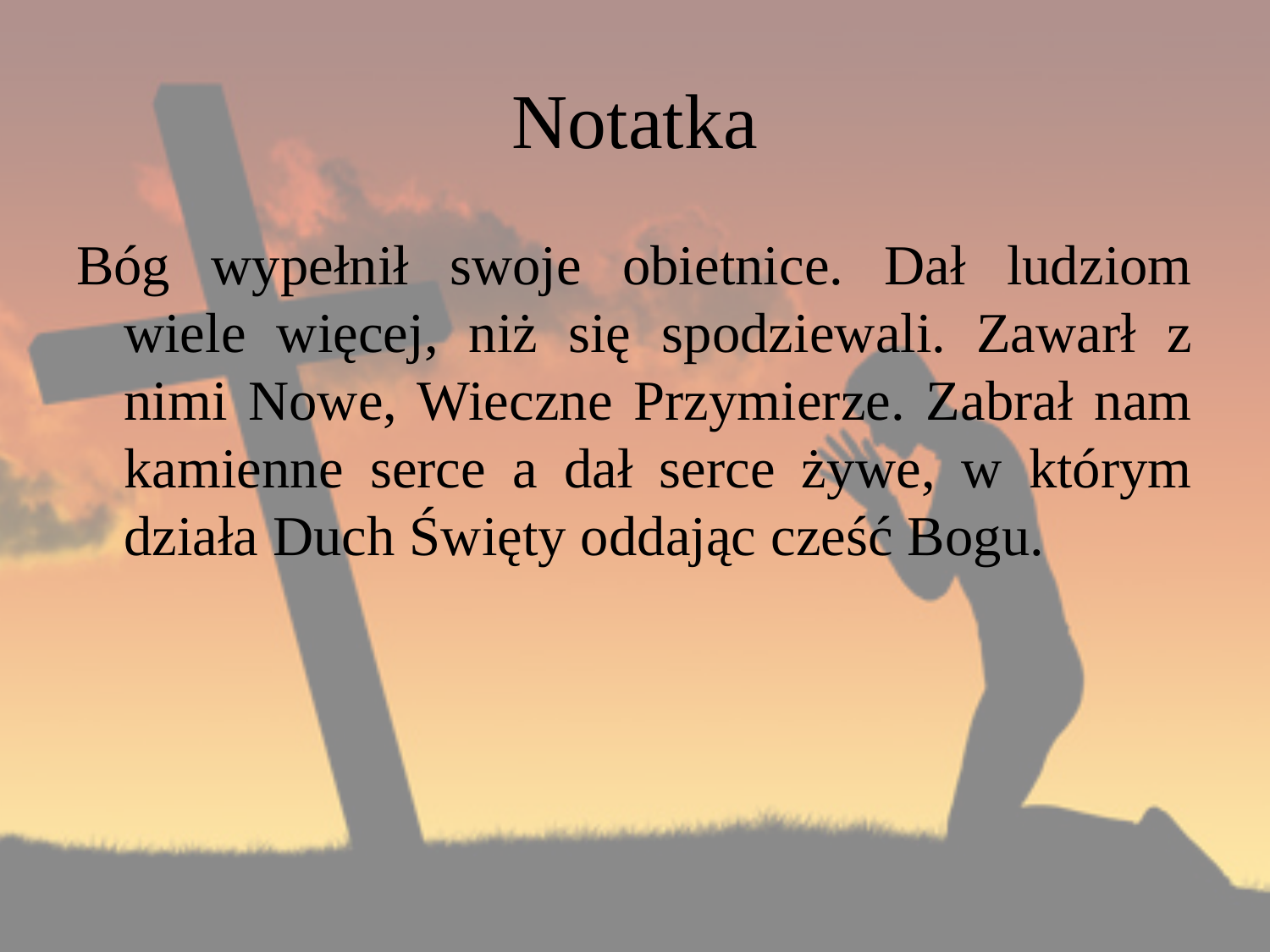

# Notatka
Bóg wypełnił swoje obietnice. Dał ludziom wiele więcej, niż się spodziewali. Zawarł z nimi Nowe, Wieczne Przymierze. Zabrał nam kamienne serce a dał serce żywe, w którym działa Duch Święty oddając cześć Bogu.